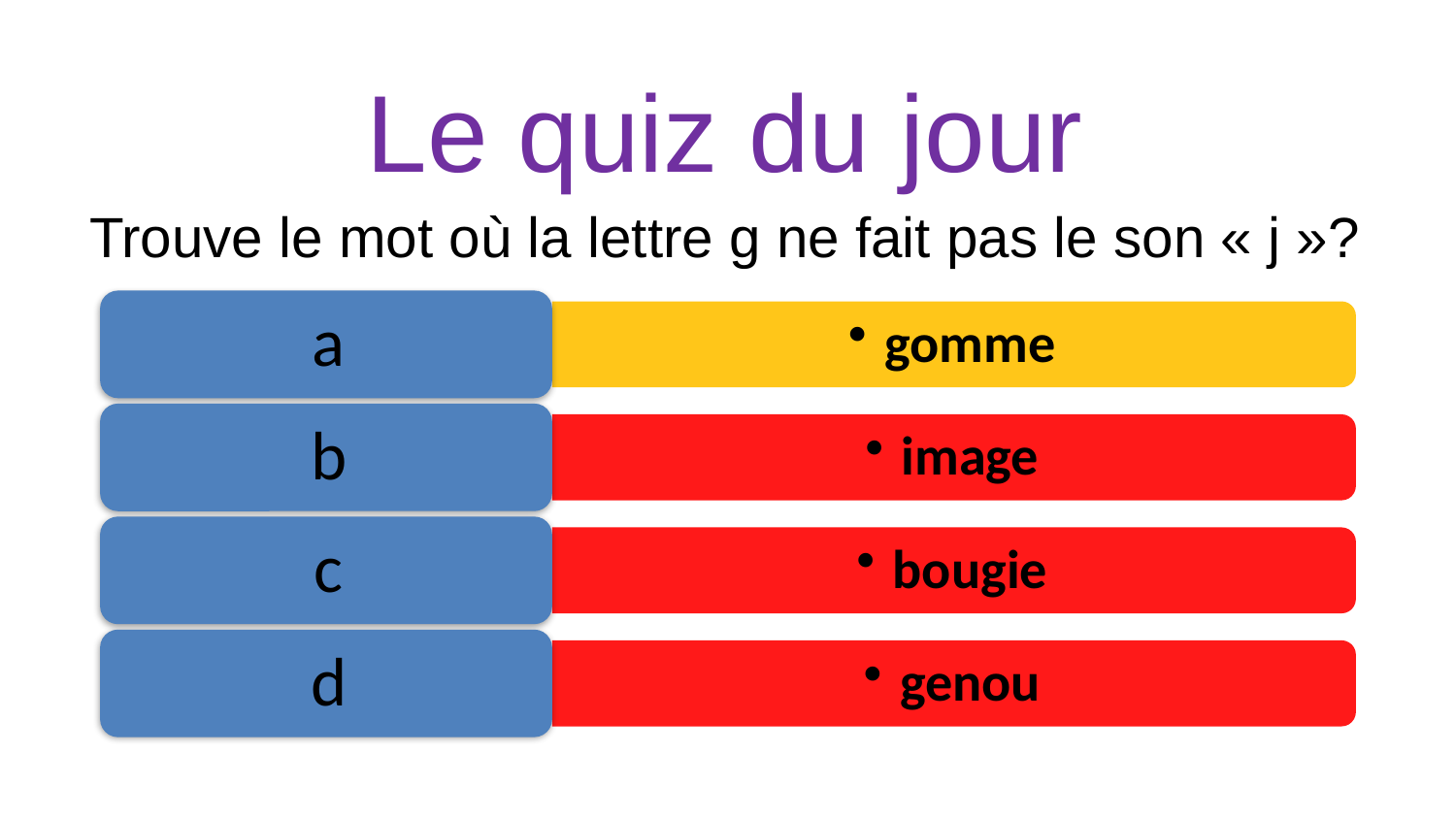

# Le quiz du jour
Trouve le mot où la lettre g ne fait pas le son « j »?
gomme
a
image
b
bougie
c
genou
d